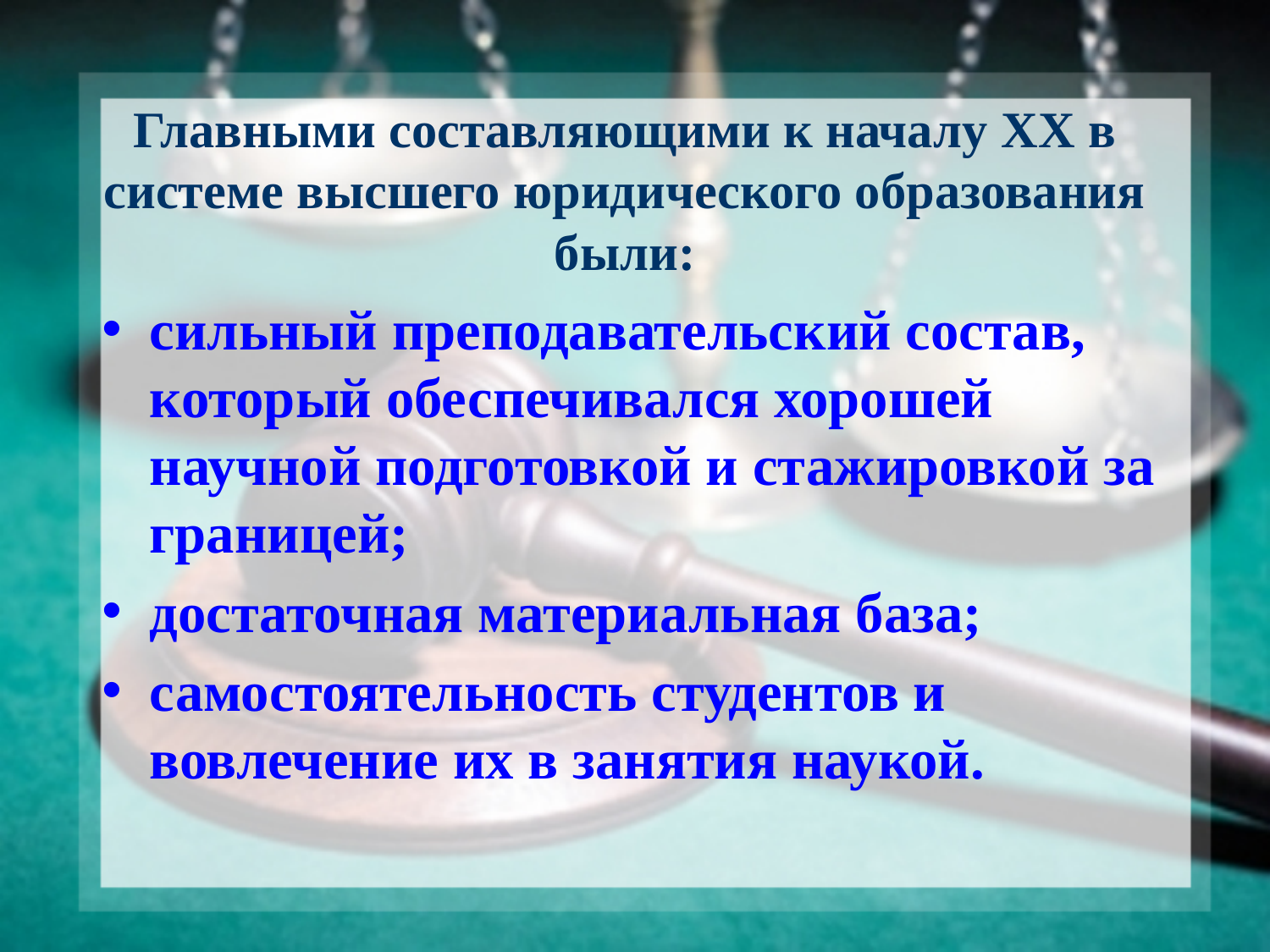

# Главными составляющими к началу XX в системе высшего юридического образования были:
сильный преподавательский состав, который обеспечивался хорошей научной подготовкой и стажировкой за границей;
достаточная материальная база;
самостоятельность студентов и вовлечение их в занятия наукой.